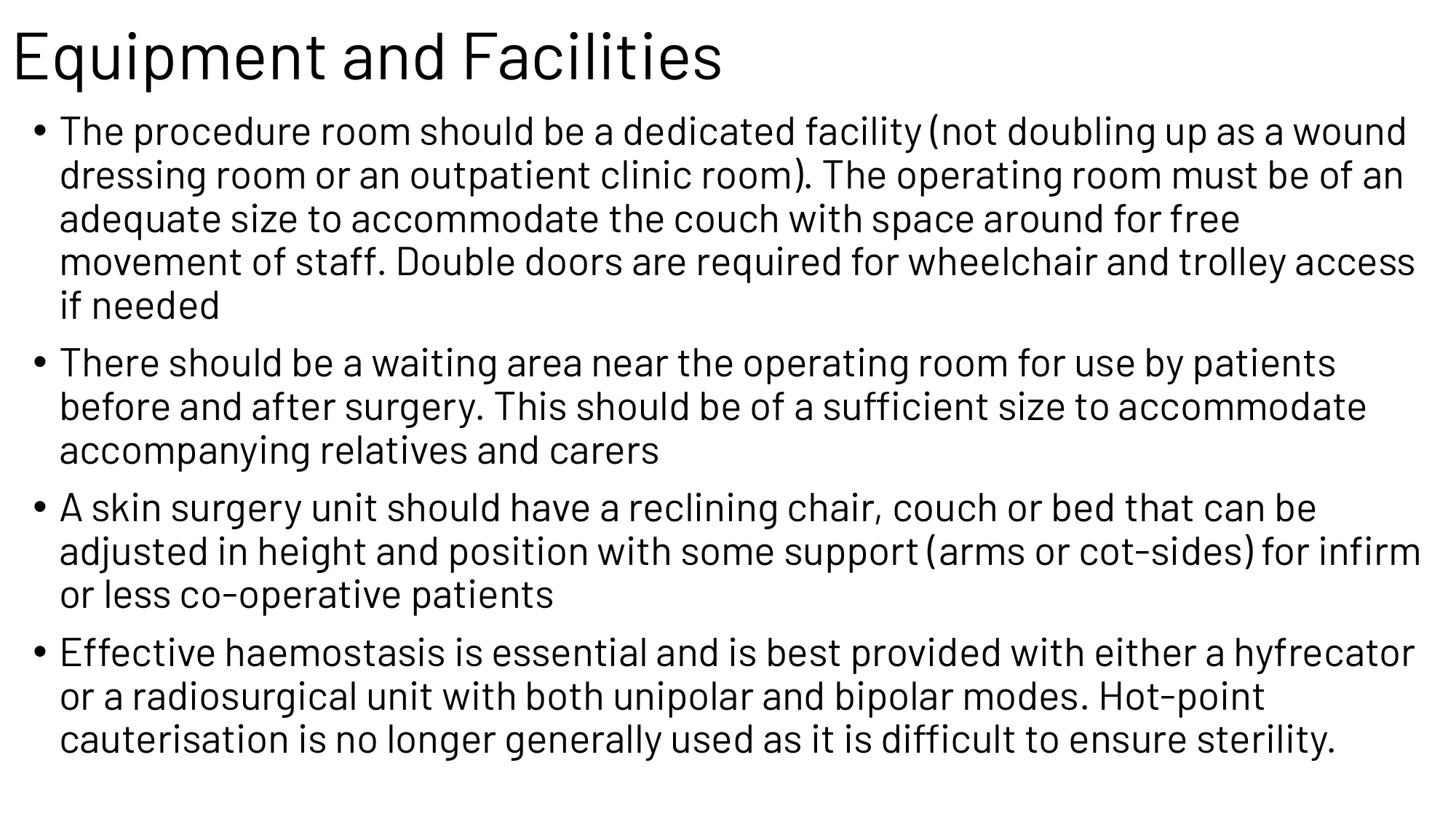

# Equipment and Facilities
The procedure room should be a dedicated facility (not doubling up as a wound dressing room or an outpatient clinic room). The operating room must be of an adequate size to accommodate the couch with space around for free movement of staff. Double doors are required for wheelchair and trolley access if needed
There should be a waiting area near the operating room for use by patients before and after surgery. This should be of a sufficient size to accommodate accompanying relatives and carers
A skin surgery unit should have a reclining chair, couch or bed that can be adjusted in height and position with some support (arms or cot-sides) for infirm or less co-operative patients
Effective haemostasis is essential and is best provided with either a hyfrecator or a radiosurgical unit with both unipolar and bipolar modes. Hot-point cauterisation is no longer generally used as it is difficult to ensure sterility.